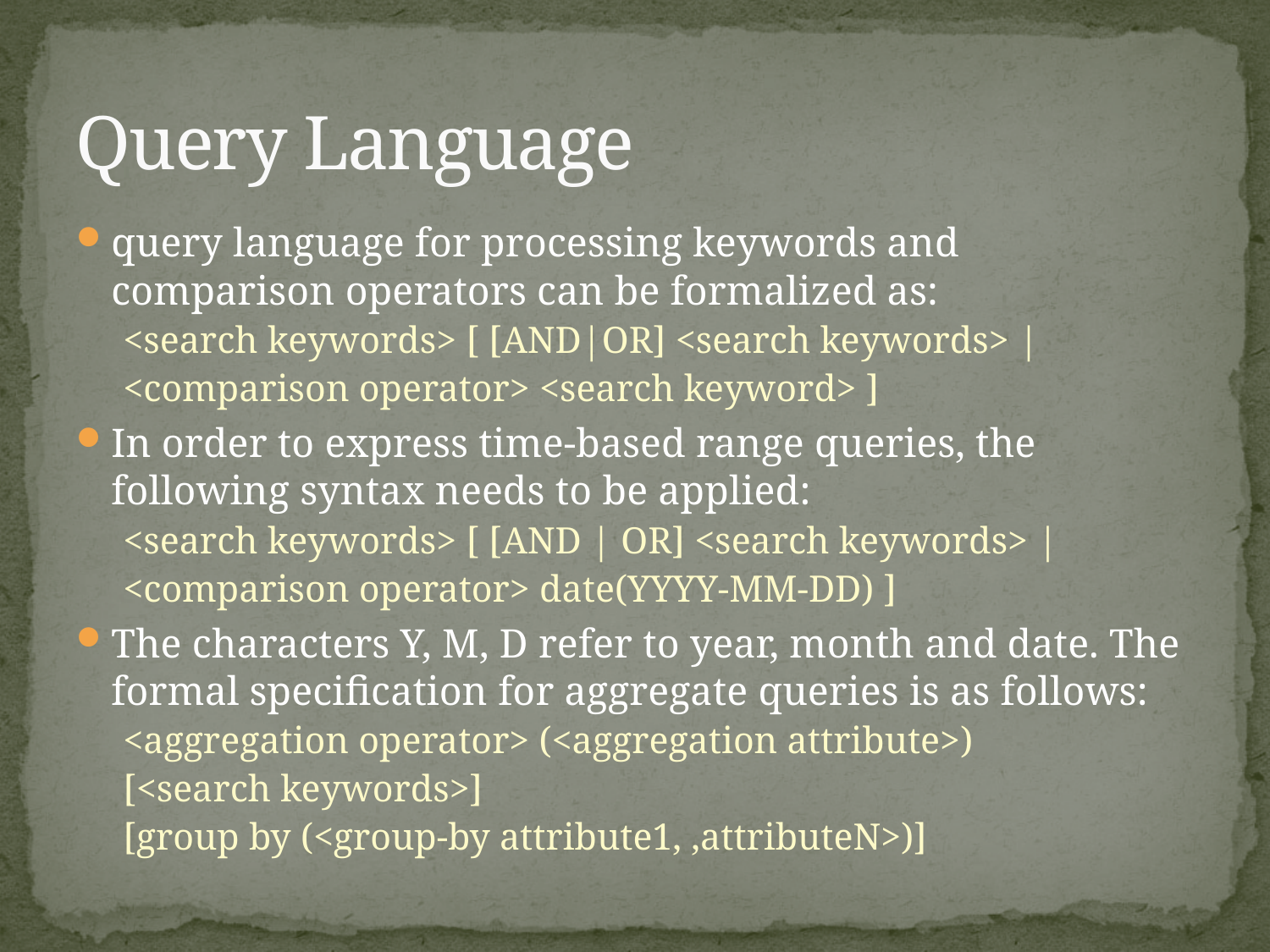

# Query Language
query language for processing keywords and comparison operators can be formalized as:
<search keywords> [ [AND|OR] <search keywords> |
<comparison operator> <search keyword> ]
In order to express time-based range queries, the following syntax needs to be applied:
<search keywords> [ [AND | OR] <search keywords> |
<comparison operator> date(YYYY-MM-DD) ]
The characters Y, M, D refer to year, month and date. The formal specification for aggregate queries is as follows:
<aggregation operator> (<aggregation attribute>)
[<search keywords>]
[group by (<group-by attribute1, ,attributeN>)]